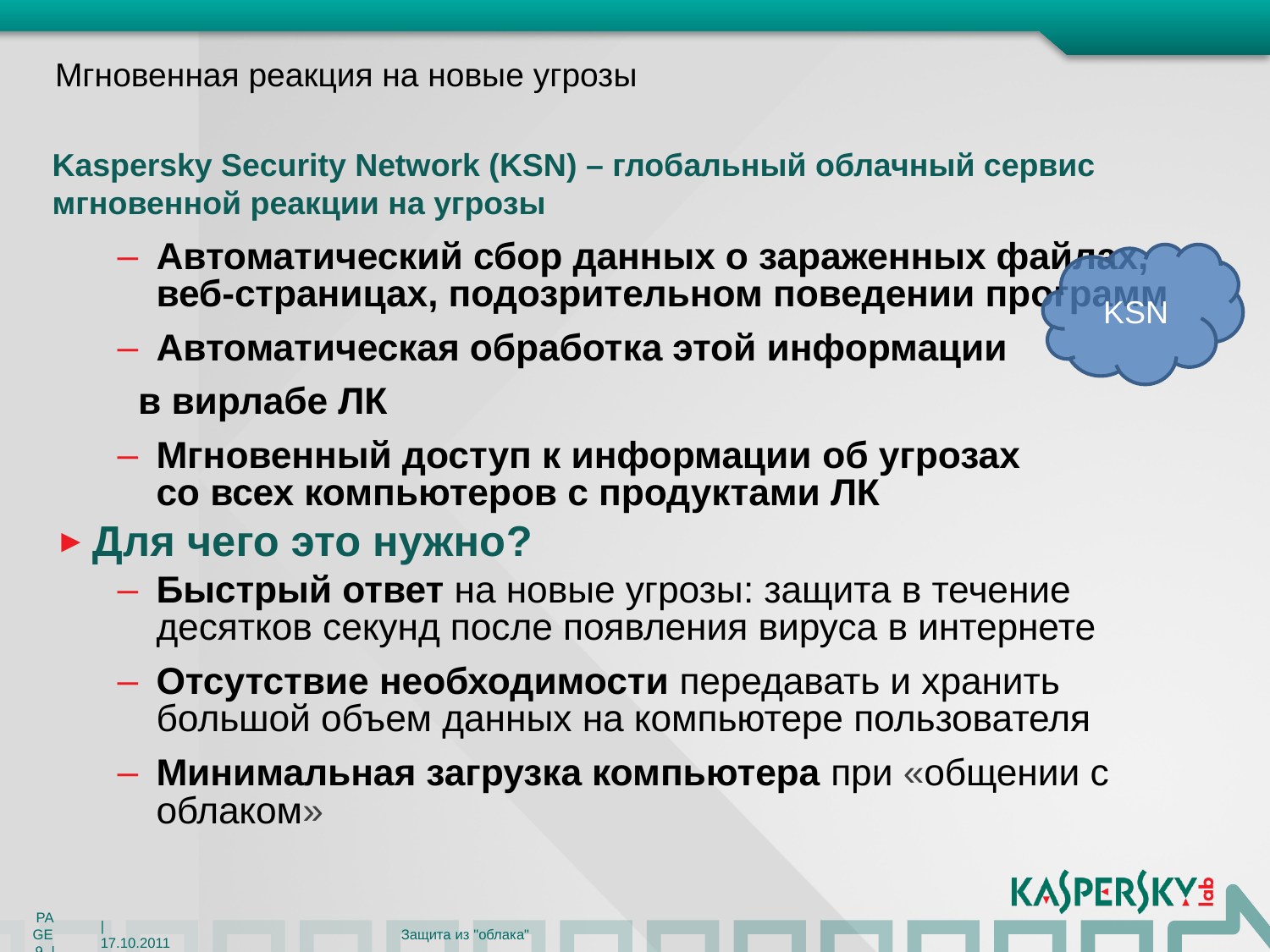

# Мгновенная реакция на новые угрозы
Kaspersky Security Network (KSN) – глобальный облачный сервис мгновенной реакции на угрозы

Автоматический сбор данных о зараженных файлах, веб-страницах, подозрительном поведении программ
Автоматическая обработка этой информации
  в вирлабе ЛК
Мгновенный доступ к информации об угрозах
со всех компьютеров с продуктами ЛК
Для чего это нужно?
Быстрый ответ на новые угрозы: защита в течение десятков секунд после появления вируса в интернете
Отсутствие необходимости передавать и хранить большой объем данных на компьютере пользователя
Минимальная загрузка компьютера при «общении с облаком»

KSN
PAGE 9  |
|  17.10.2011
Защита из "облака"